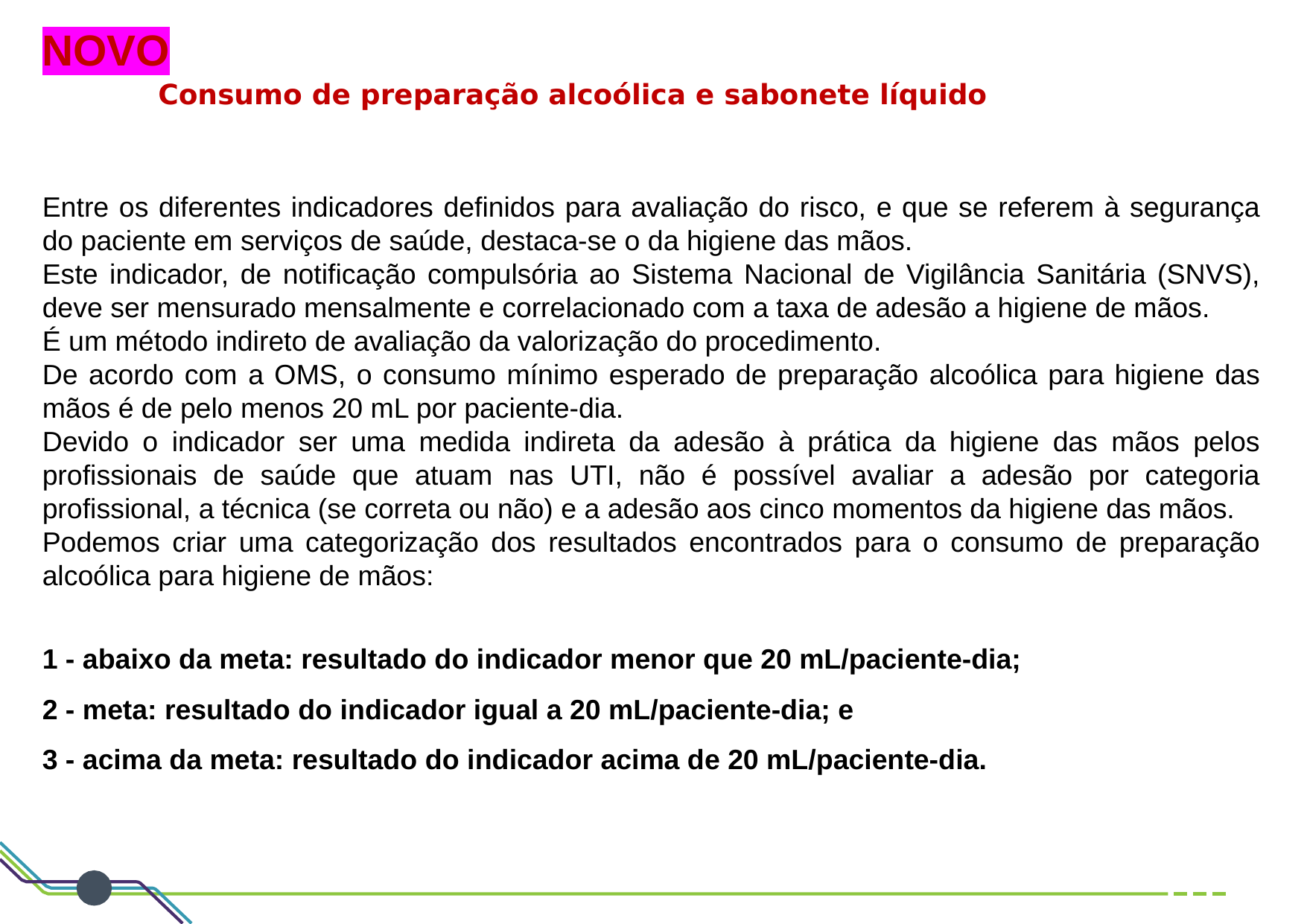

NOVO
Consumo de preparação alcoólica e sabonete líquido
Entre os diferentes indicadores definidos para avaliação do risco, e que se referem à segurança do paciente em serviços de saúde, destaca-se o da higiene das mãos.
Este indicador, de notificação compulsória ao Sistema Nacional de Vigilância Sanitária (SNVS), deve ser mensurado mensalmente e correlacionado com a taxa de adesão a higiene de mãos.
É um método indireto de avaliação da valorização do procedimento.
De acordo com a OMS, o consumo mínimo esperado de preparação alcoólica para higiene das mãos é de pelo menos 20 mL por paciente-dia.
Devido o indicador ser uma medida indireta da adesão à prática da higiene das mãos pelos profissionais de saúde que atuam nas UTI, não é possível avaliar a adesão por categoria profissional, a técnica (se correta ou não) e a adesão aos cinco momentos da higiene das mãos.
Podemos criar uma categorização dos resultados encontrados para o consumo de preparação alcoólica para higiene de mãos:

1 - abaixo da meta: resultado do indicador menor que 20 mL/paciente-dia;
2 - meta: resultado do indicador igual a 20 mL/paciente-dia; e
3 - acima da meta: resultado do indicador acima de 20 mL/paciente-dia.